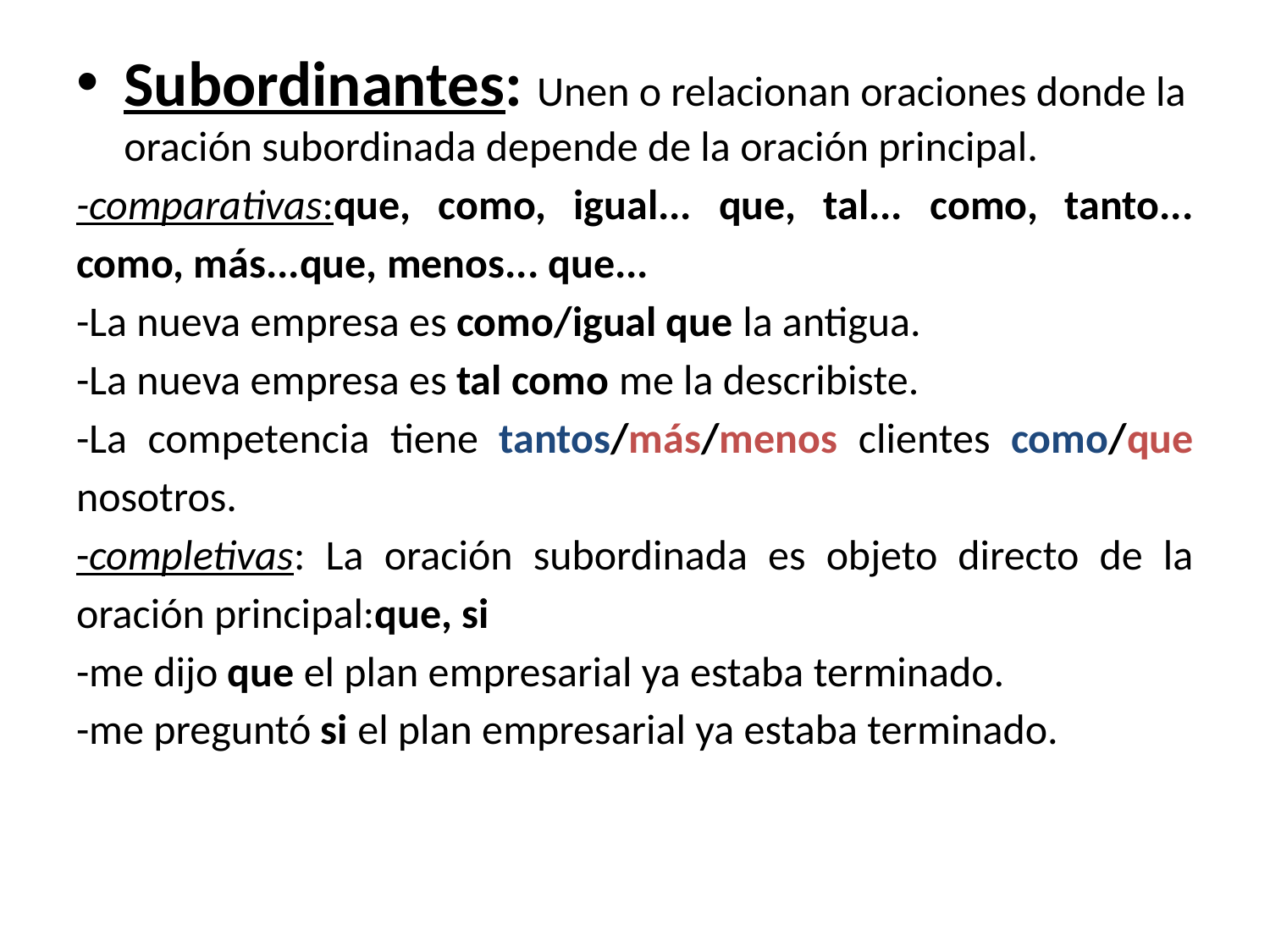

Subordinantes: Unen o relacionan oraciones donde la oración subordinada depende de la oración principal.
-comparativas:que, como, igual... que, tal... como, tanto... como, más...que, menos... que...
-La nueva empresa es como/igual que la antigua.
-La nueva empresa es tal como me la describiste.
-La competencia tiene tantos/más/menos clientes como/que nosotros.
-completivas: La oración subordinada es objeto directo de la oración principal:que, si
-me dijo que el plan empresarial ya estaba terminado.
-me preguntó si el plan empresarial ya estaba terminado.